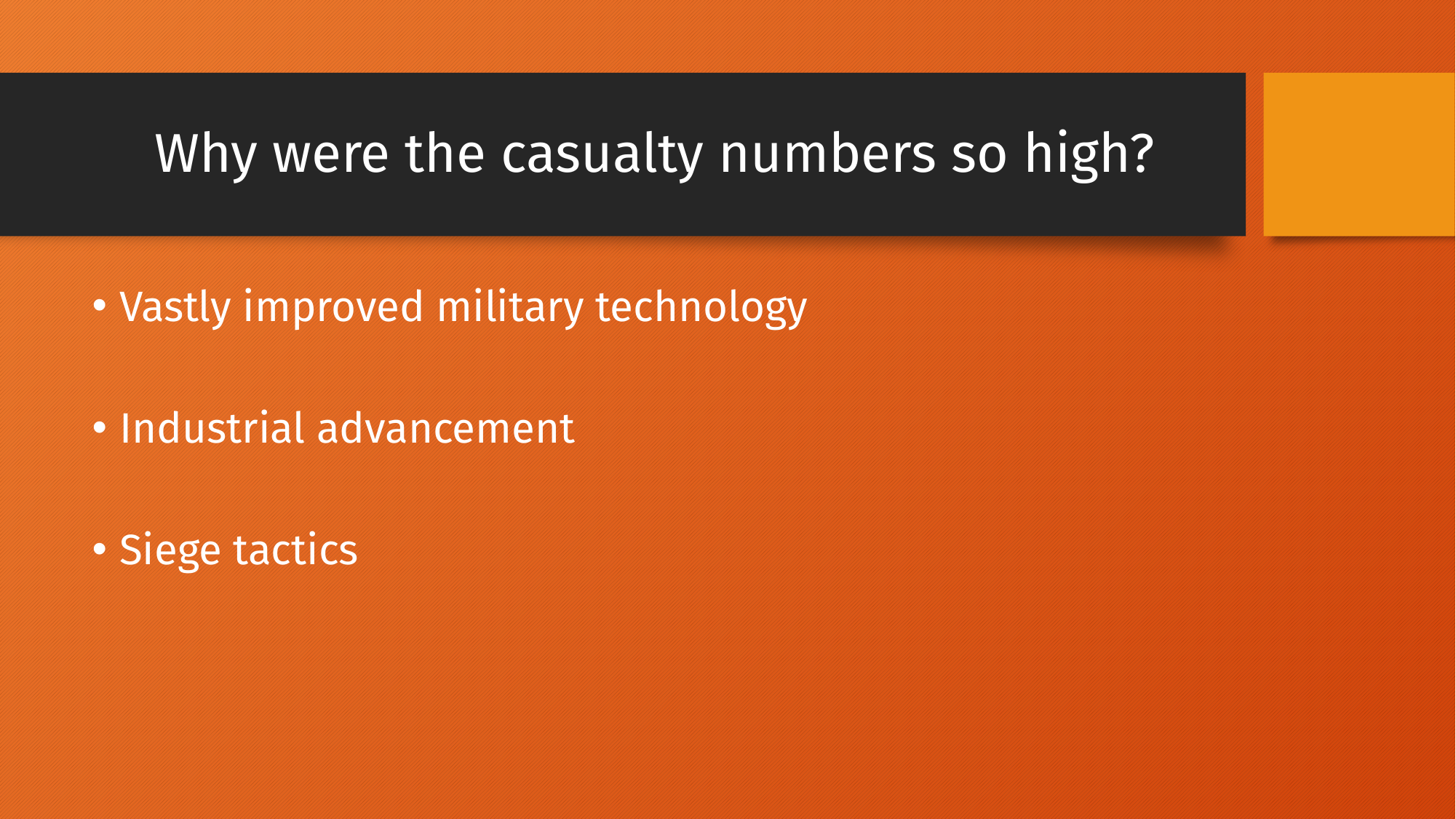

# Why were the casualty numbers so high?
Vastly improved military technology

Industrial advancement

Siege tactics